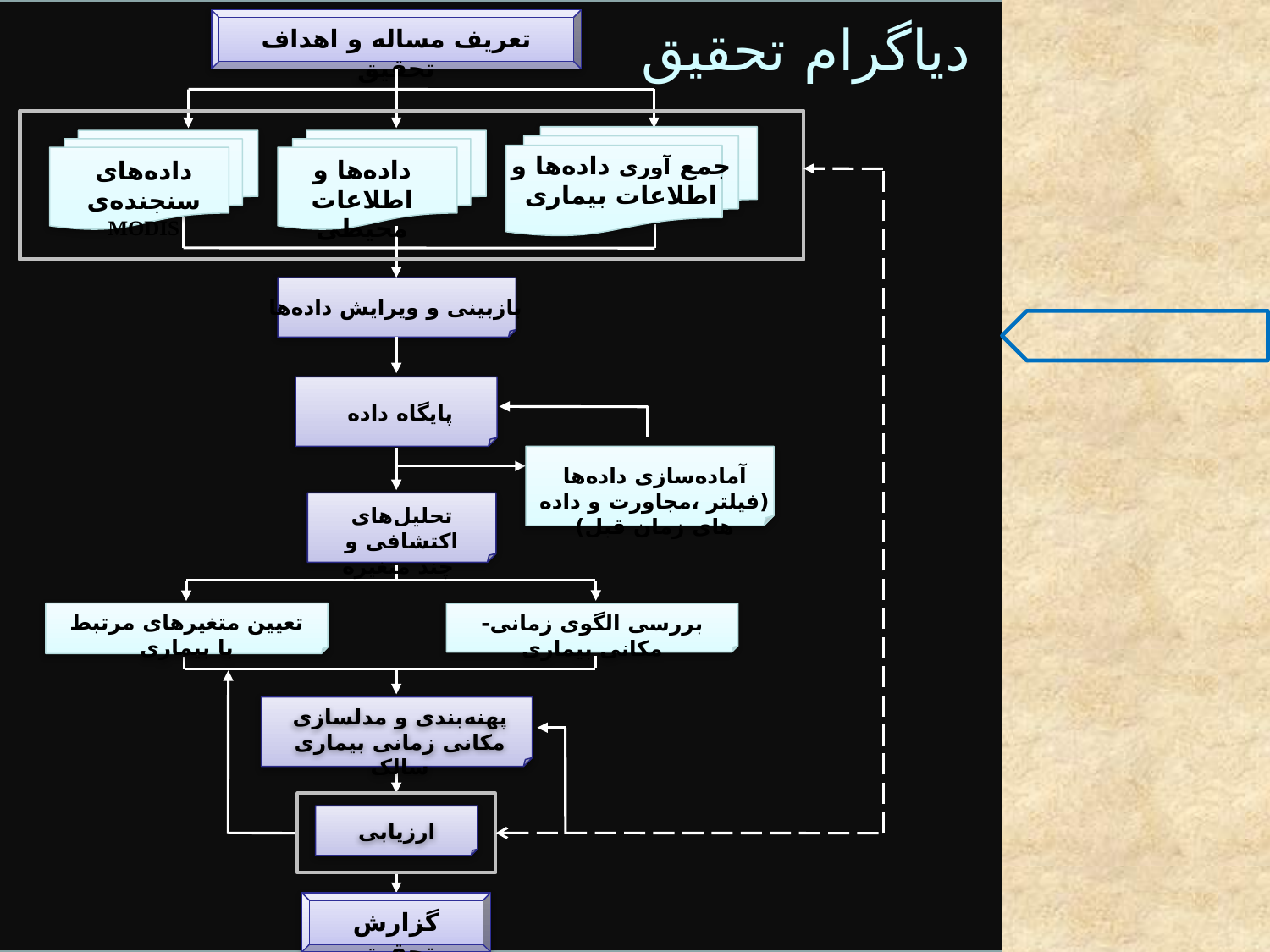

تعریف مساله و اهداف تحقیق

جمع آوری داده‌ها و اطلاعات بیماری
داده‌ها و اطلاعات محیطی
داده‌های سنجنده‌ی
MODIS

بازبینی و ویرایش داده‌ها

پایگاه داده

آماده‌سازی داده‌ها (فیلتر ،مجاورت و داده های زمان قبل)

تحلیل‌های اکتشافی و
 چند متغیره
تعیین متغیرهای مرتبط با بیماری
بررسی الگوی زمانی- مکانی بیماری

پهنه‌بندی و مدلسازی مکانی زمانی بیماری سالک

ارزیابی
گزارش تحقیق
# دیاگرام تحقیق